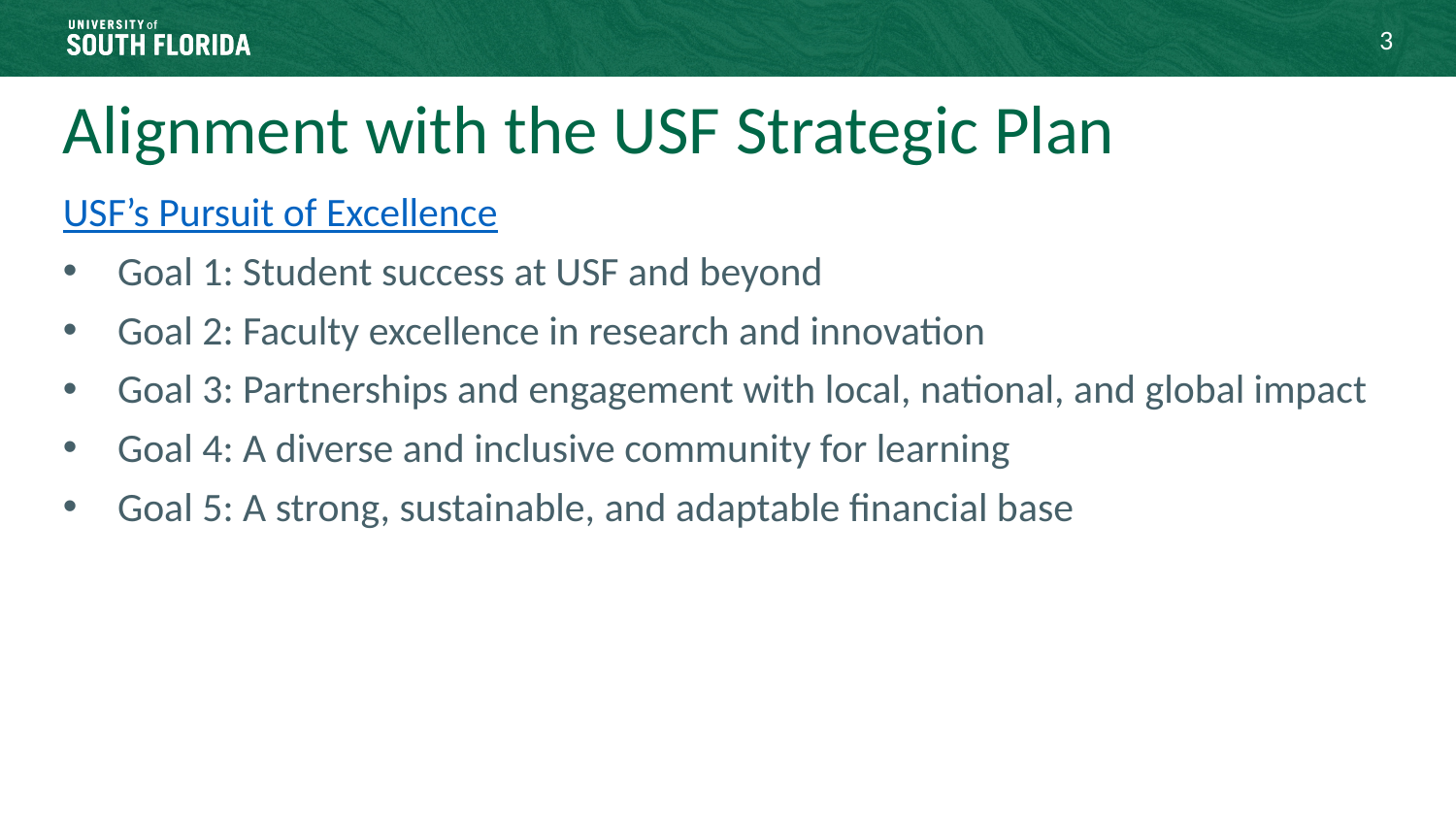

3
Alignment with the USF Strategic Plan
USF’s Pursuit of Excellence
Goal 1: Student success at USF and beyond
Goal 2: Faculty excellence in research and innovation
Goal 3: Partnerships and engagement with local, national, and global impact
Goal 4: A diverse and inclusive community for learning
Goal 5: A strong, sustainable, and adaptable financial base